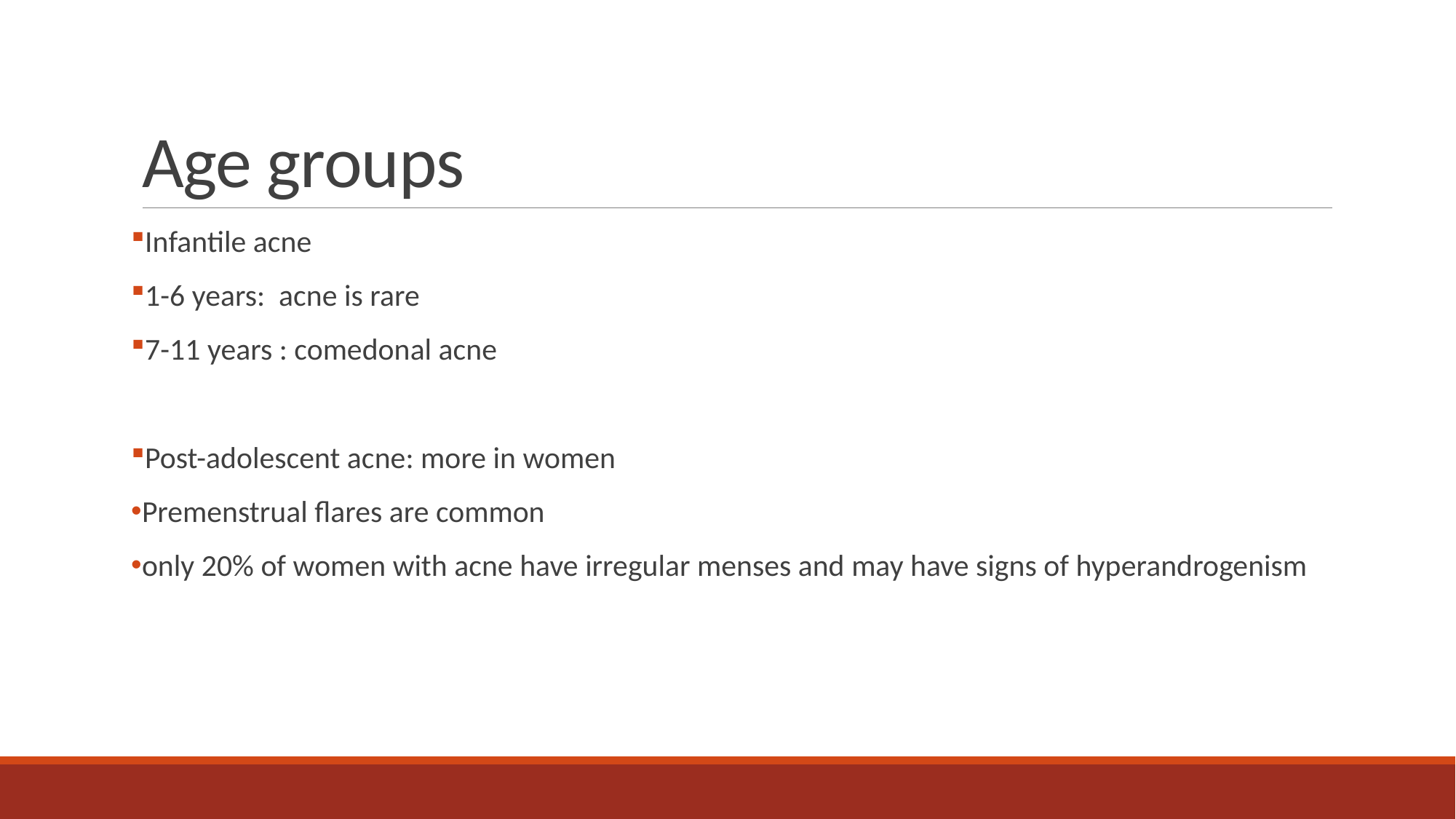

# Age groups
Infantile acne
1-6 years:  acne is rare
7-11 years : comedonal acne

Post-adolescent acne: more in women
Premenstrual flares are common
only 20% of women with acne have irregular menses and may have signs of hyperandrogenism